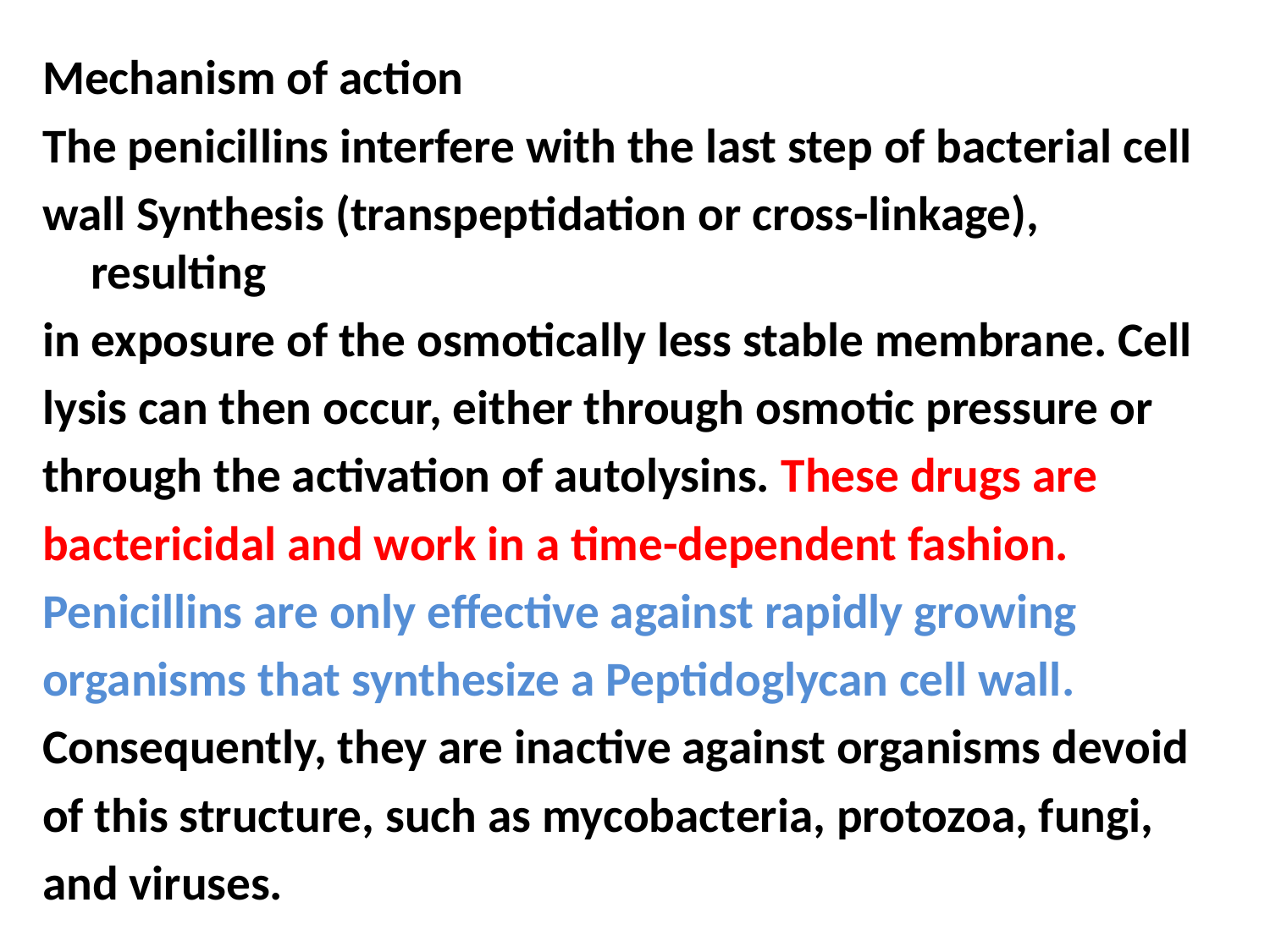

Mechanism of action
The penicillins interfere with the last step of bacterial cell
wall Synthesis (transpeptidation or cross-linkage), resulting
in exposure of the osmotically less stable membrane. Cell
lysis can then occur, either through osmotic pressure or
through the activation of autolysins. These drugs are
bactericidal and work in a time-dependent fashion.
Penicillins are only effective against rapidly growing
organisms that synthesize a Peptidoglycan cell wall.
Consequently, they are inactive against organisms devoid
of this structure, such as mycobacteria, protozoa, fungi,
and viruses.